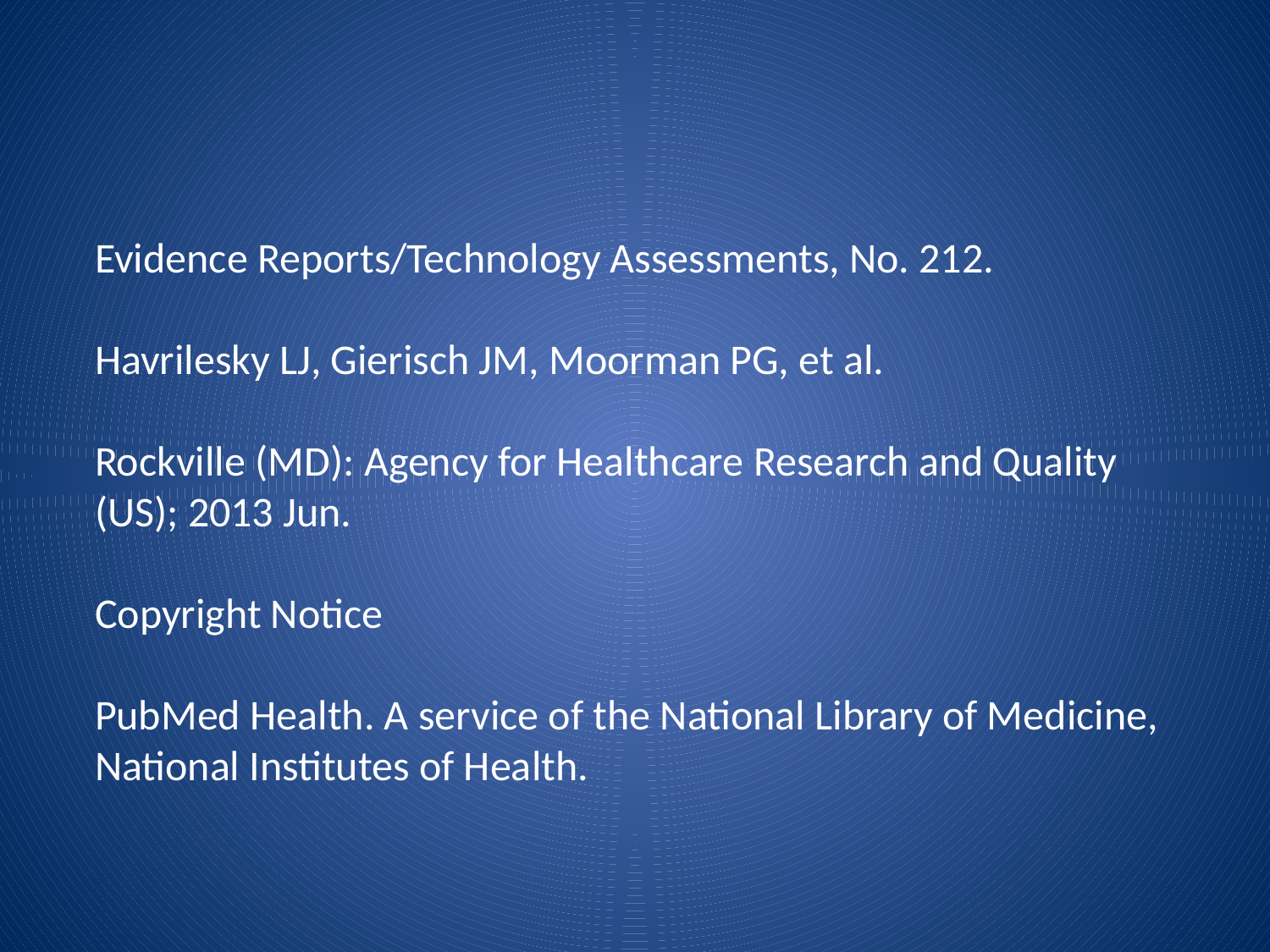

Evidence Reports/Technology Assessments, No. 212.

Havrilesky LJ, Gierisch JM, Moorman PG, et al.

Rockville (MD): Agency for Healthcare Research and Quality (US); 2013 Jun.

Copyright Notice

PubMed Health. A service of the National Library of Medicine, National Institutes of Health.